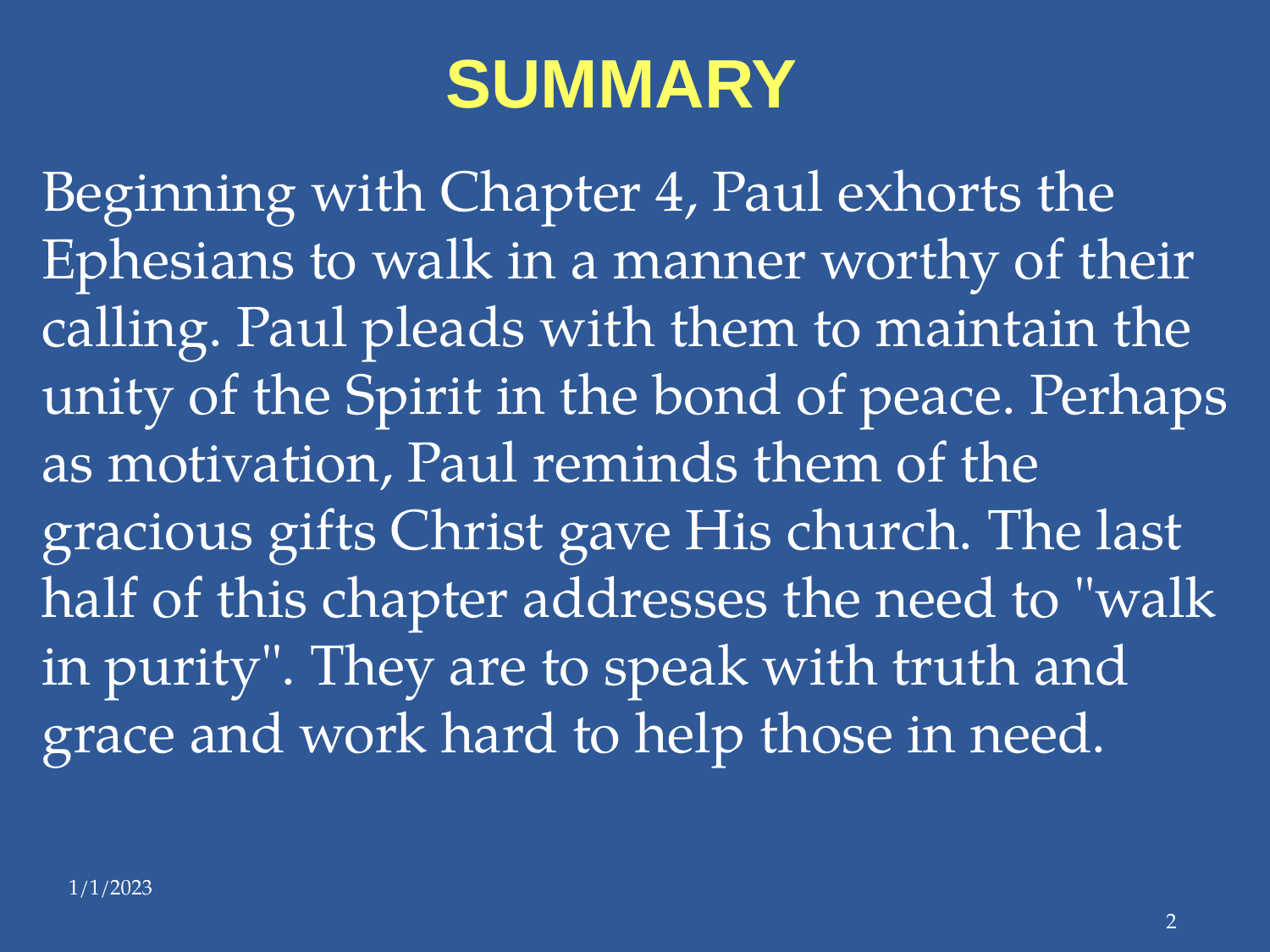

# SUMMARY
Beginning with Chapter 4, Paul exhorts the Ephesians to walk in a manner worthy of their
calling. Paul pleads with them to maintain the unity of the Spirit in the bond of peace. Perhaps as motivation, Paul reminds them of the gracious gifts Christ gave His church. The last half of this chapter addresses the need to "walk in purity". They are to speak with truth and grace and work hard to help those in need.
1/1/2023
2